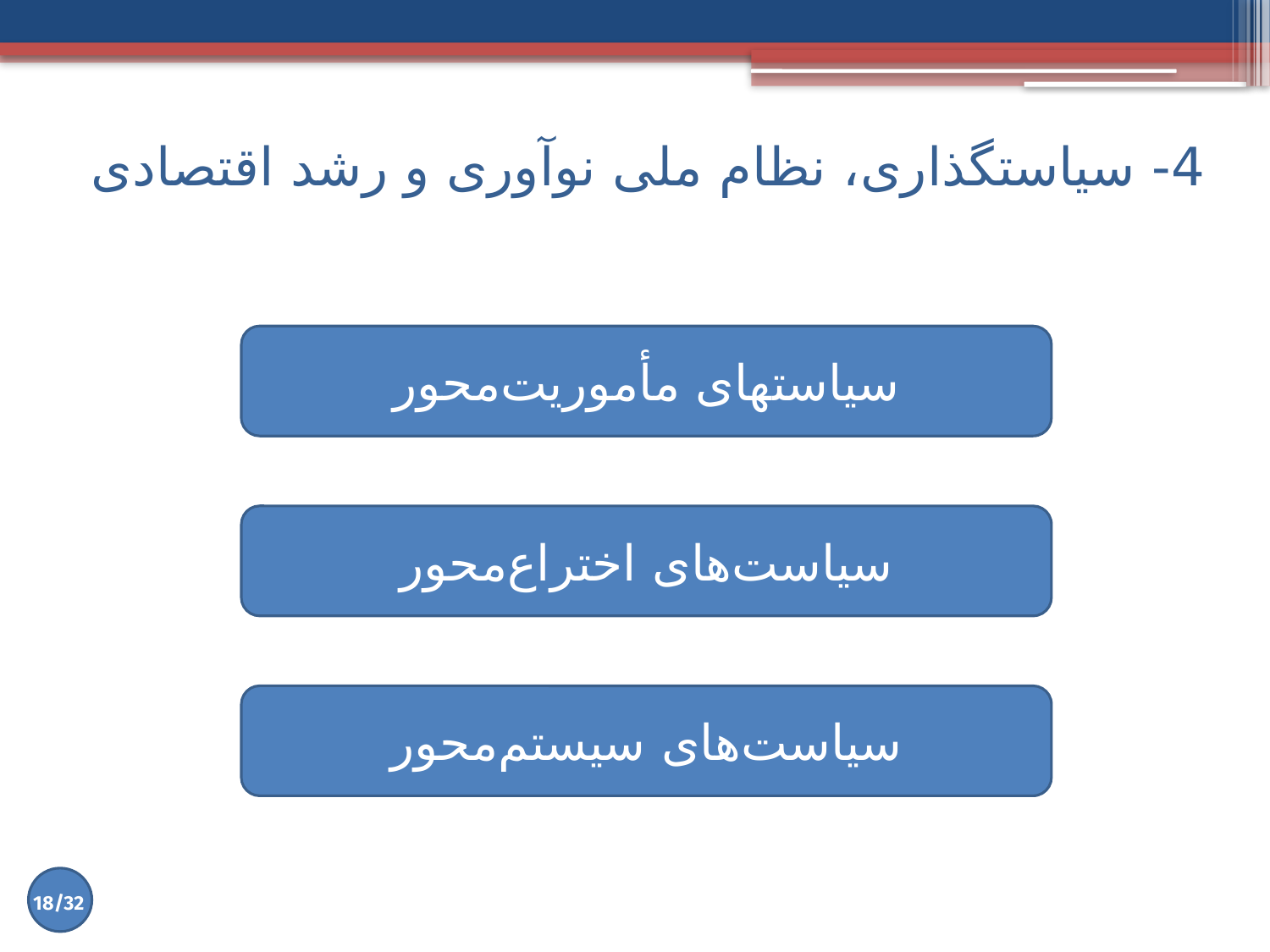

4- سیاست‏گذاری، نظام ملی نوآوری و رشد اقتصادی
سیاست­های مأموریت‌محور
سیاست‌های اختراع‌محور
سیاست‌های سیستم‌محور

18/32